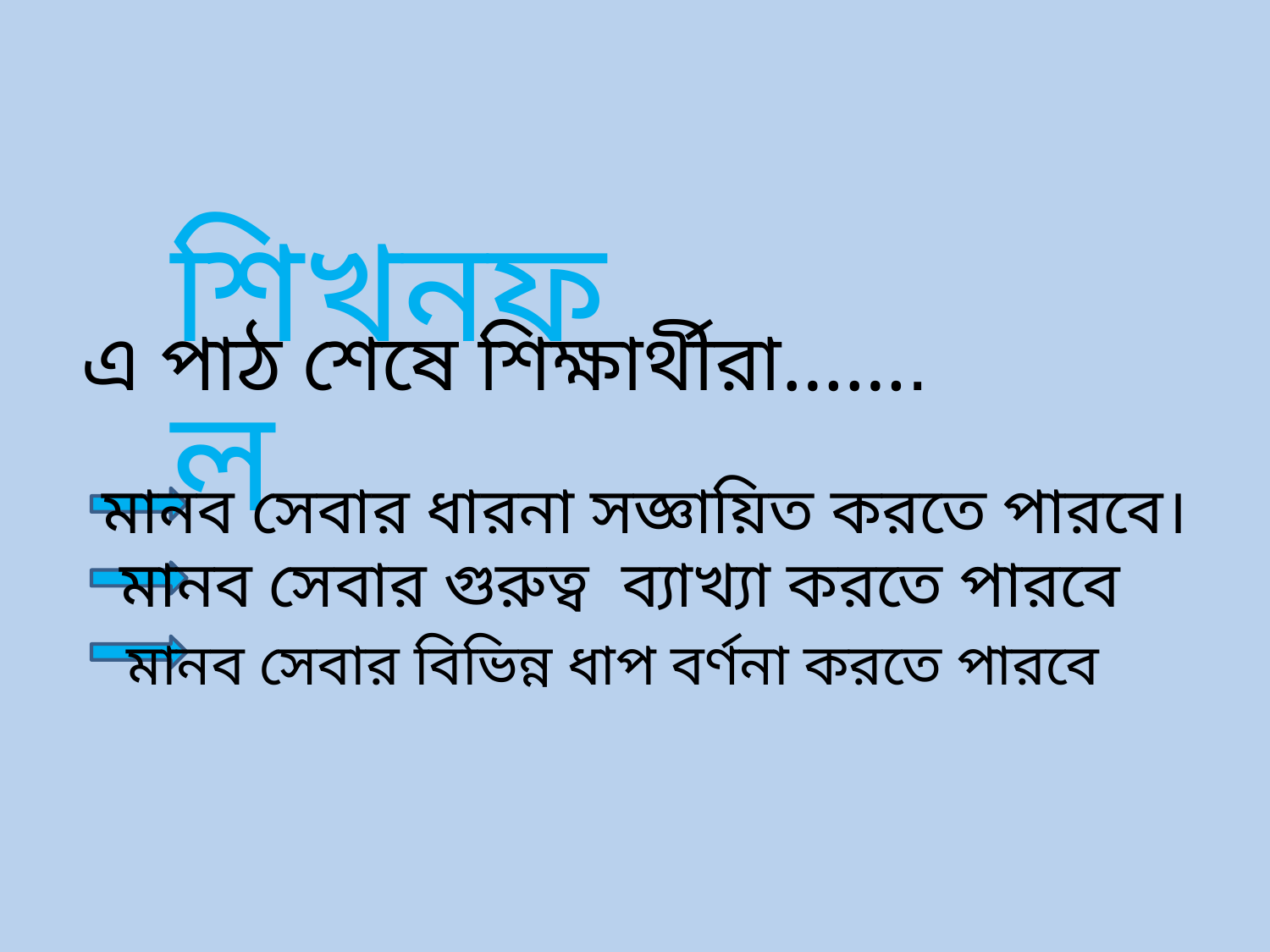

শিখনফল
এ পাঠ শেষে শিক্ষার্থীরা…….
মানব সেবার ধারনা সজ্ঞায়িত করতে পারবে।

মানব সেবার গুরুত্ব  ব্যাখ্যা করতে পারবে

মানব সেবার বিভিন্ন ধাপ বর্ণনা করতে পারবে